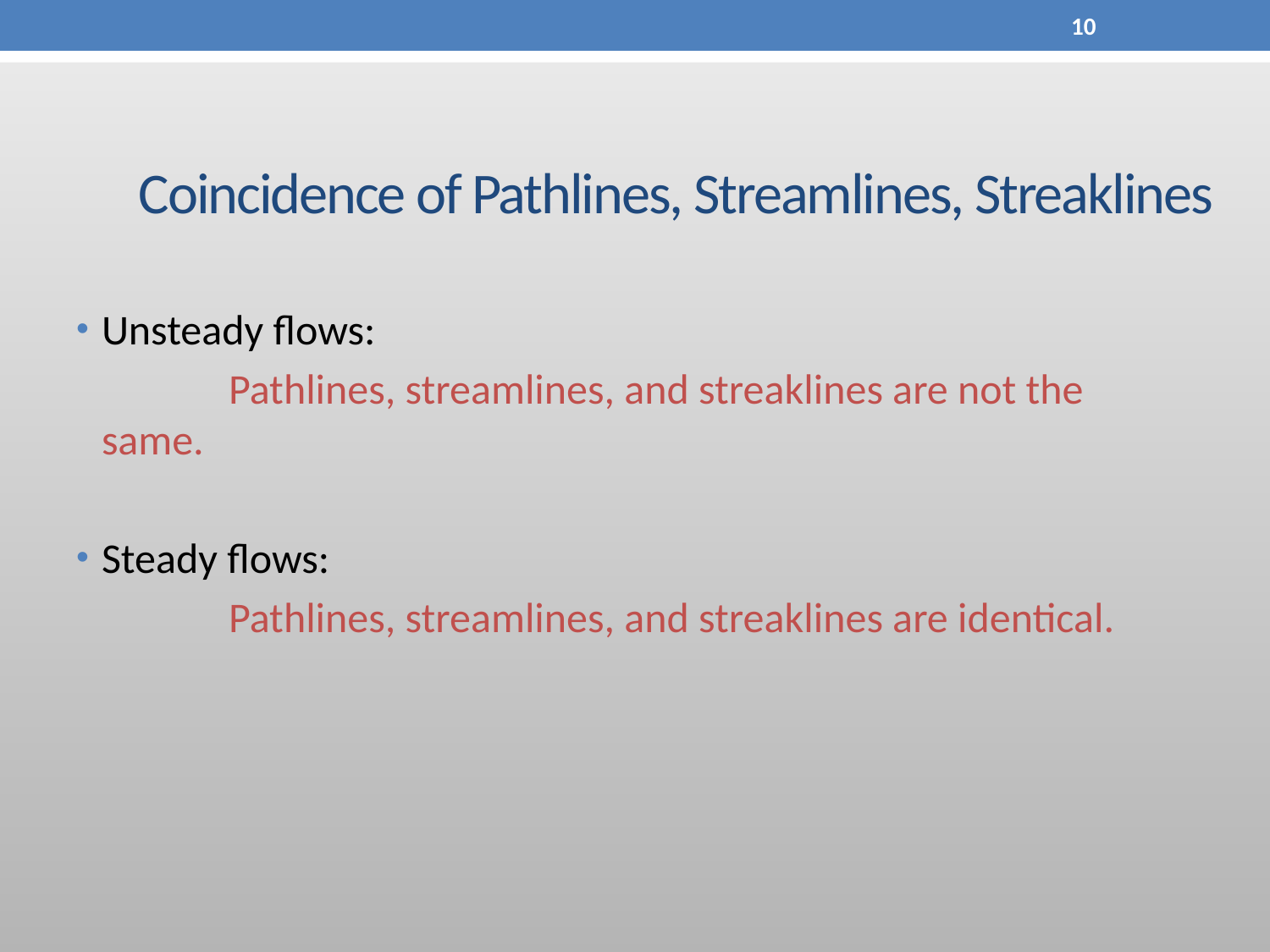

10
# Coincidence of Pathlines, Streamlines, Streaklines
Unsteady flows:
		Pathlines, streamlines, and streaklines are not the same.

Steady flows:
		Pathlines, streamlines, and streaklines are identical.